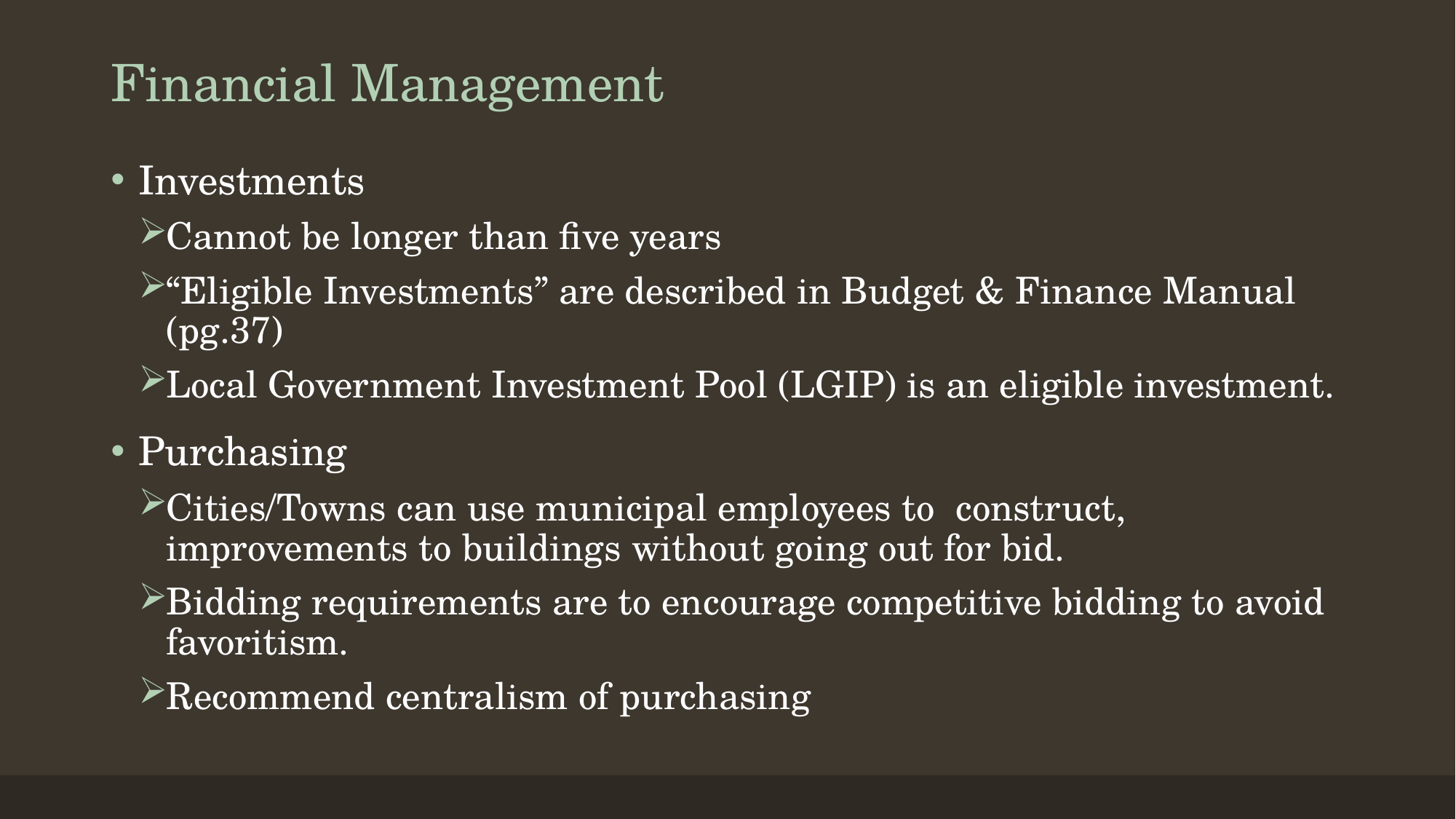

# Financial Management
Investments
Cannot be longer than five years
“Eligible Investments” are described in Budget & Finance Manual (pg.37)
Local Government Investment Pool (LGIP) is an eligible investment.
Purchasing
Cities/Towns can use municipal employees to  construct, improvements to buildings without going out for bid.
Bidding requirements are to encourage competitive bidding to avoid favoritism.
Recommend centralism of purchasing